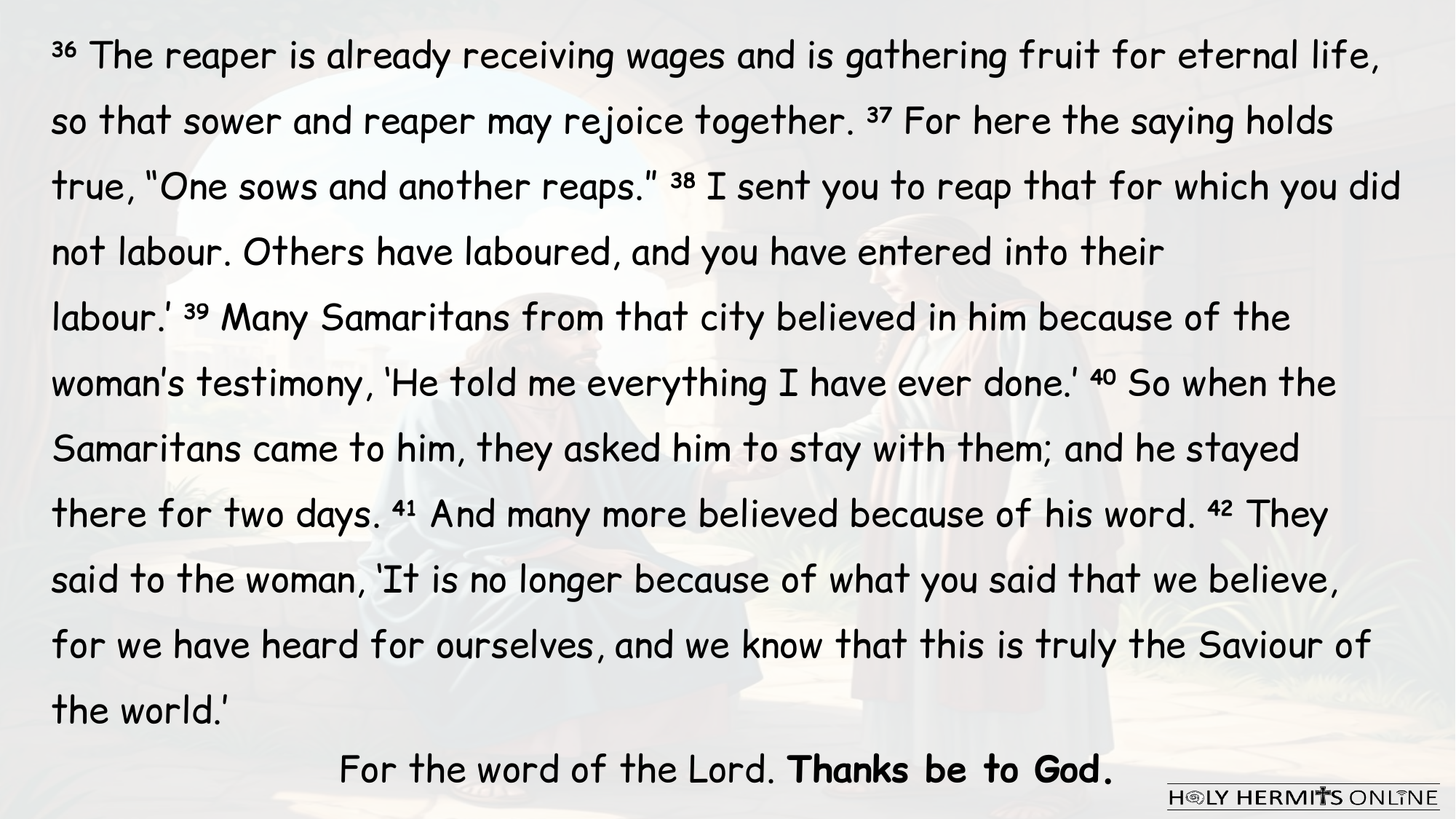

36 The reaper is already receiving wages and is gathering fruit for eternal life, so that sower and reaper may rejoice together. 37 For here the saying holds true, “One sows and another reaps.” 38 I sent you to reap that for which you did not labour. Others have laboured, and you have entered into their labour.’ 39 Many Samaritans from that city believed in him because of the woman’s testimony, ‘He told me everything I have ever done.’ 40 So when the Samaritans came to him, they asked him to stay with them; and he stayed there for two days. 41 And many more believed because of his word. 42 They said to the woman, ‘It is no longer because of what you said that we believe, for we have heard for ourselves, and we know that this is truly the Saviour of the world.’

For the word of the Lord. Thanks be to God.